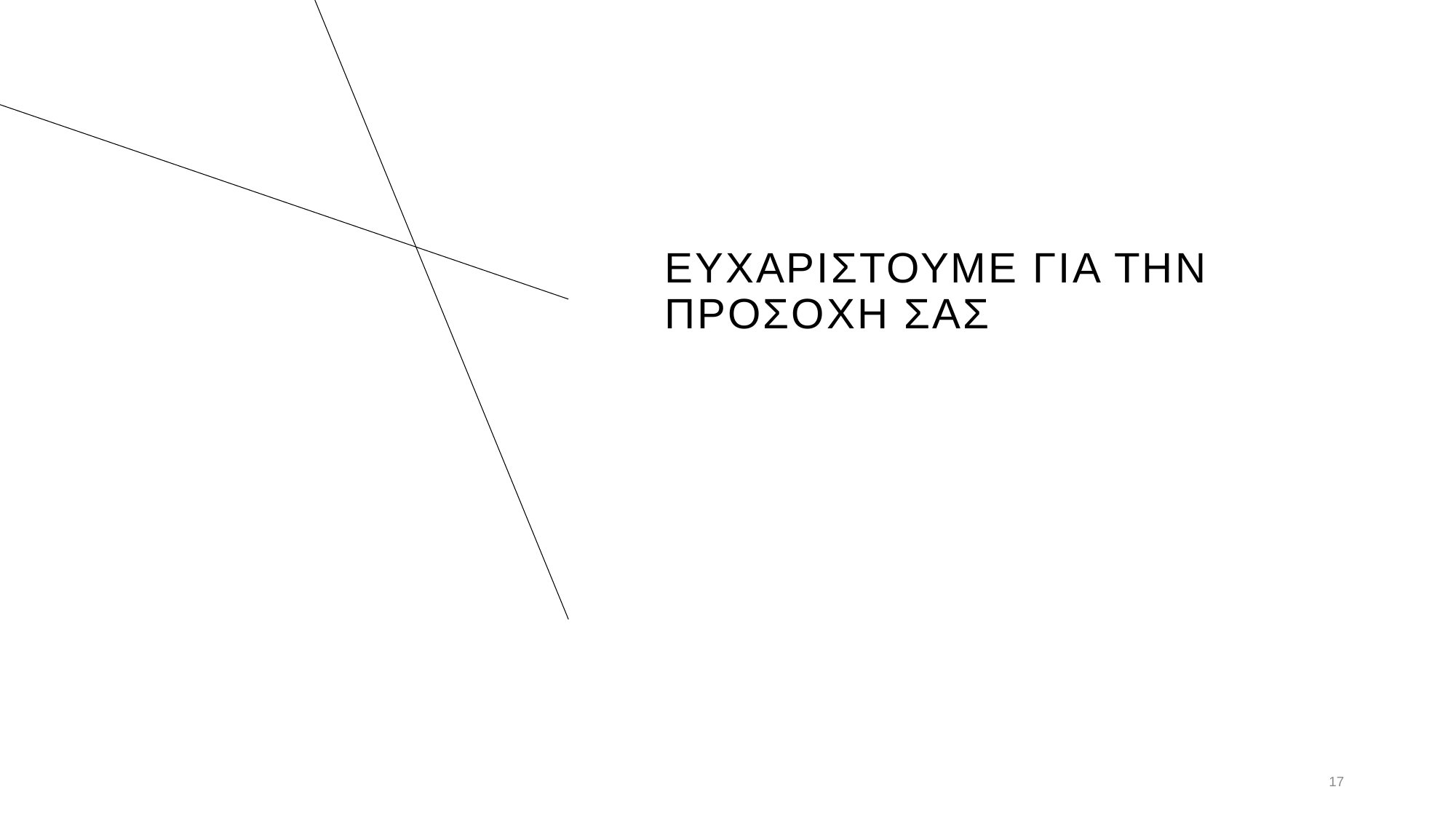

# Ευχαριστουμε για την προσοχη σασ
17